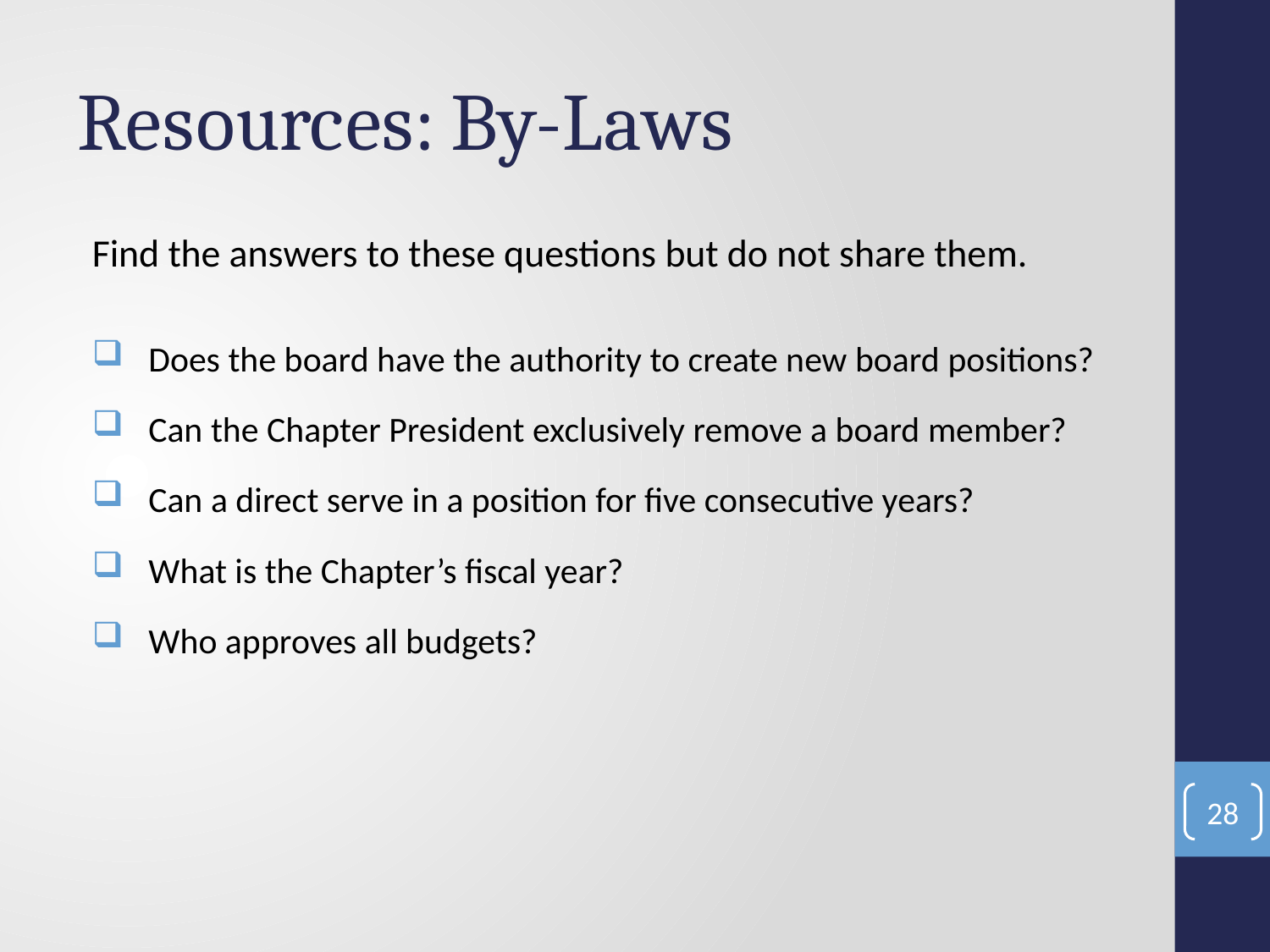

# Resources: By-Laws
Find the answers to these questions but do not share them.

Does the board have the authority to create new board positions?
Can the Chapter President exclusively remove a board member?
Can a direct serve in a position for five consecutive years?
What is the Chapter’s fiscal year?
Who approves all budgets?

28